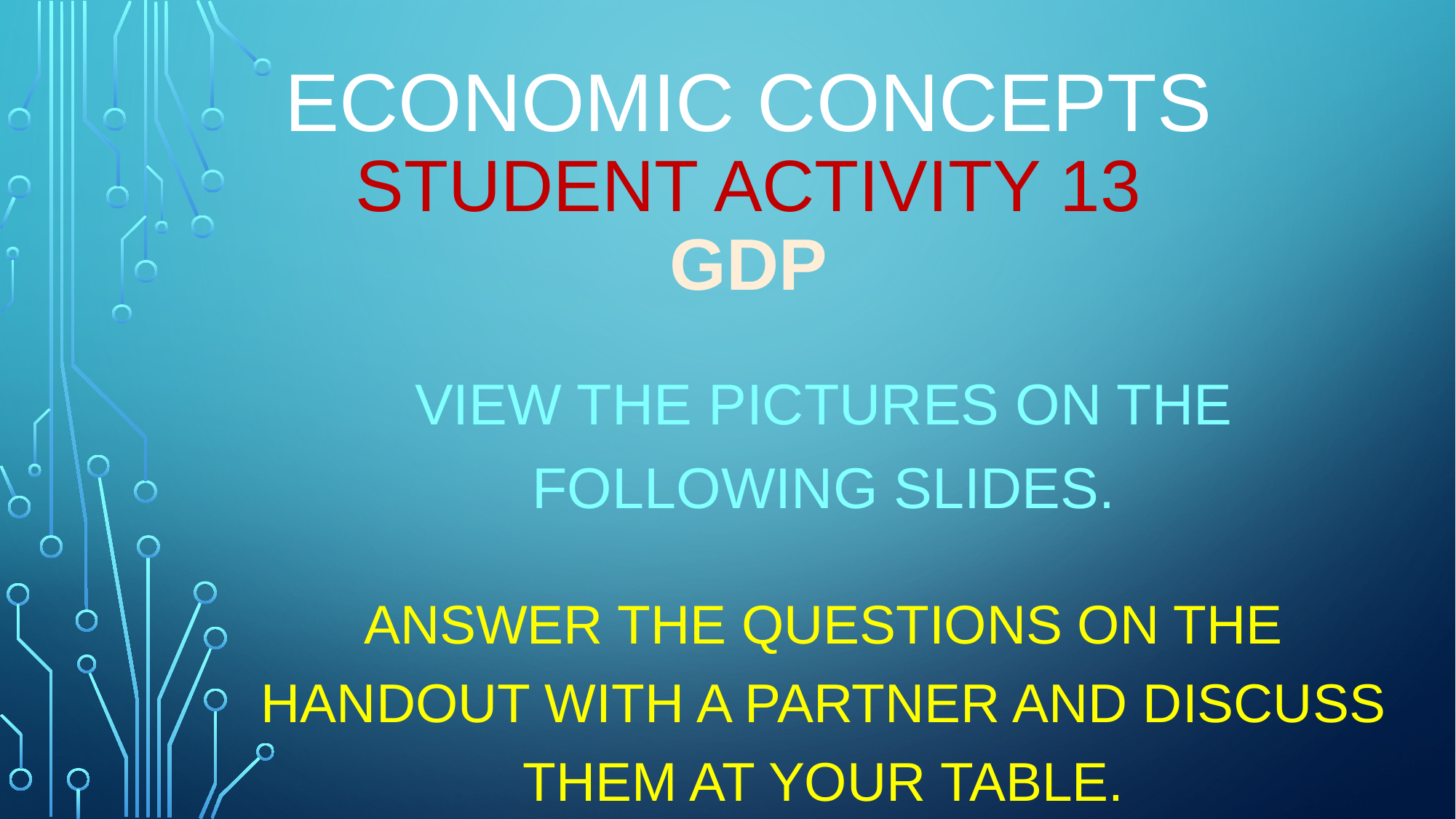

# Economic Concepts Student Activity 13 GDP
View the pictures on the following slides.

Answer the questions on the handout with a partner and discuss them at your table.